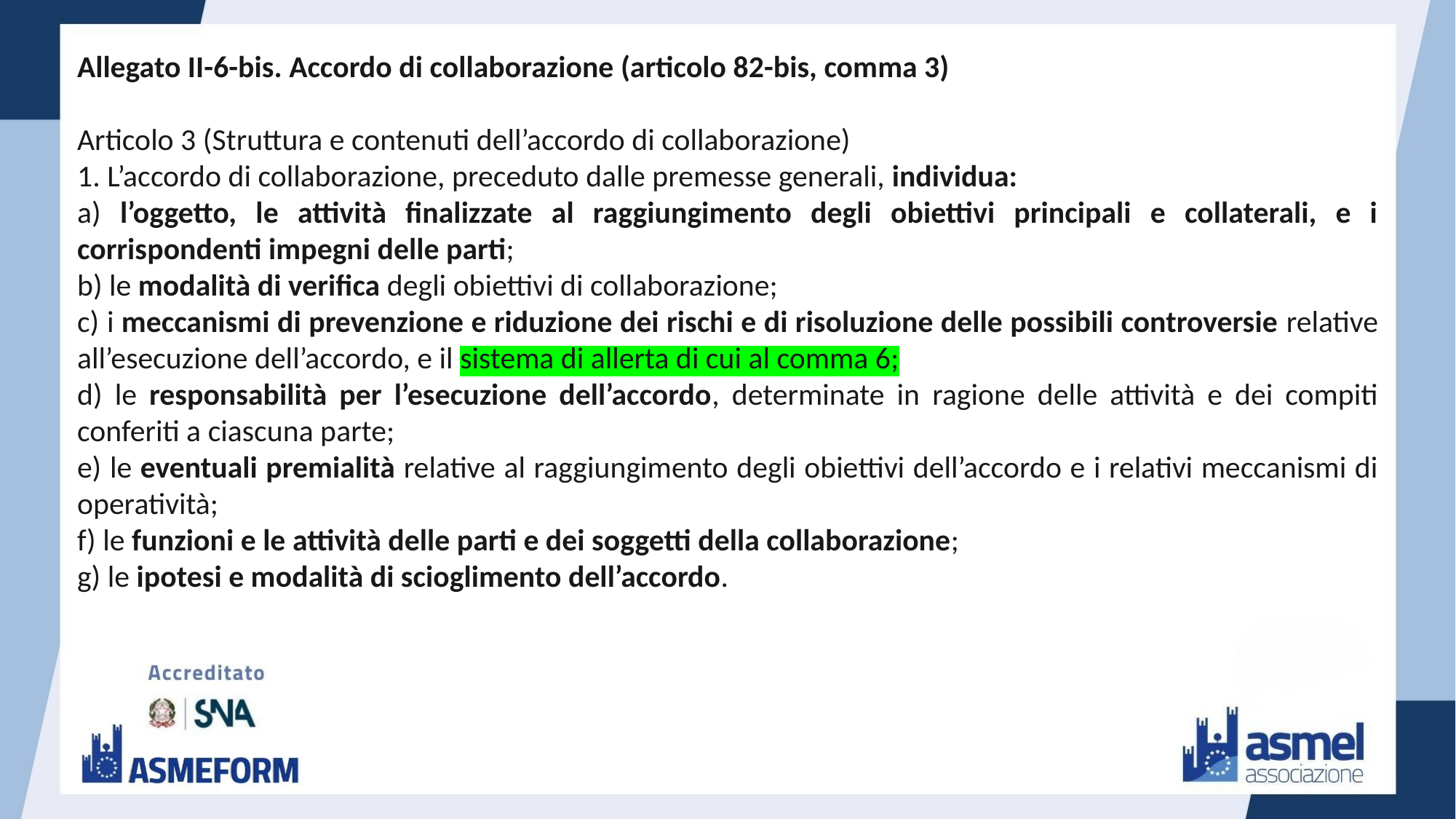

Allegato II-6-bis. Accordo di collaborazione (articolo 82-bis, comma 3)

Articolo 3 (Struttura e contenuti dell’accordo di collaborazione)
1. L’accordo di collaborazione, preceduto dalle premesse generali, individua:
a) l’oggetto, le attività finalizzate al raggiungimento degli obiettivi principali e collaterali, e i corrispondenti impegni delle parti;
b) le modalità di verifica degli obiettivi di collaborazione;
c) i meccanismi di prevenzione e riduzione dei rischi e di risoluzione delle possibili controversie relative all’esecuzione dell’accordo, e il sistema di allerta di cui al comma 6;
d) le responsabilità per l’esecuzione dell’accordo, determinate in ragione delle attività e dei compiti conferiti a ciascuna parte;
e) le eventuali premialità relative al raggiungimento degli obiettivi dell’accordo e i relativi meccanismi di operatività;
f) le funzioni e le attività delle parti e dei soggetti della collaborazione;
g) le ipotesi e modalità di scioglimento dell’accordo.